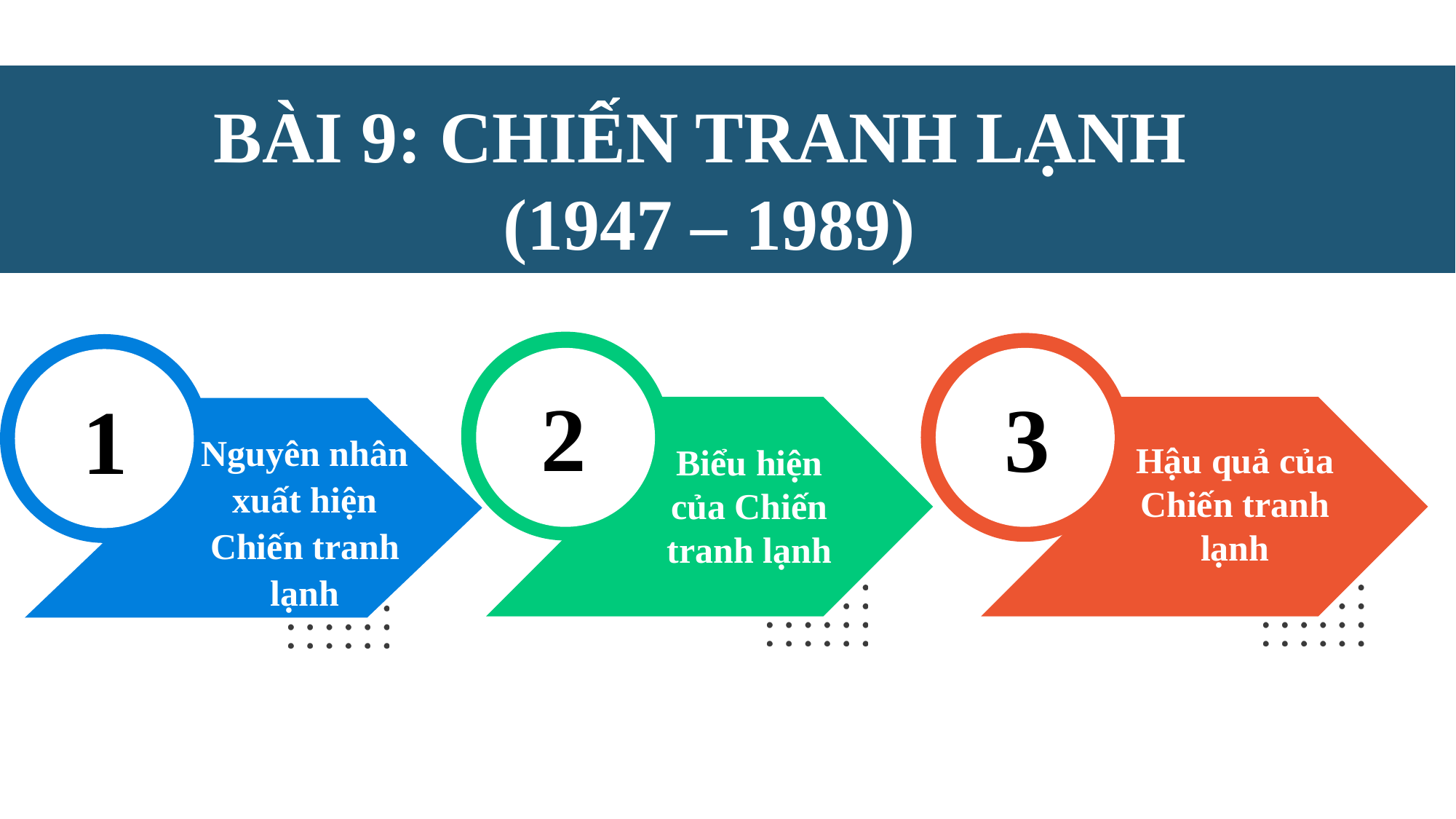

BÀI 9: CHIẾN TRANH LẠNH
(1947 – 1989)

2
3
1

Nguyên nhân xuất hiện Chiến tranh lạnh
Hậu quả của Chiến tranh lạnh
Biểu hiện của Chiến tranh lạnh